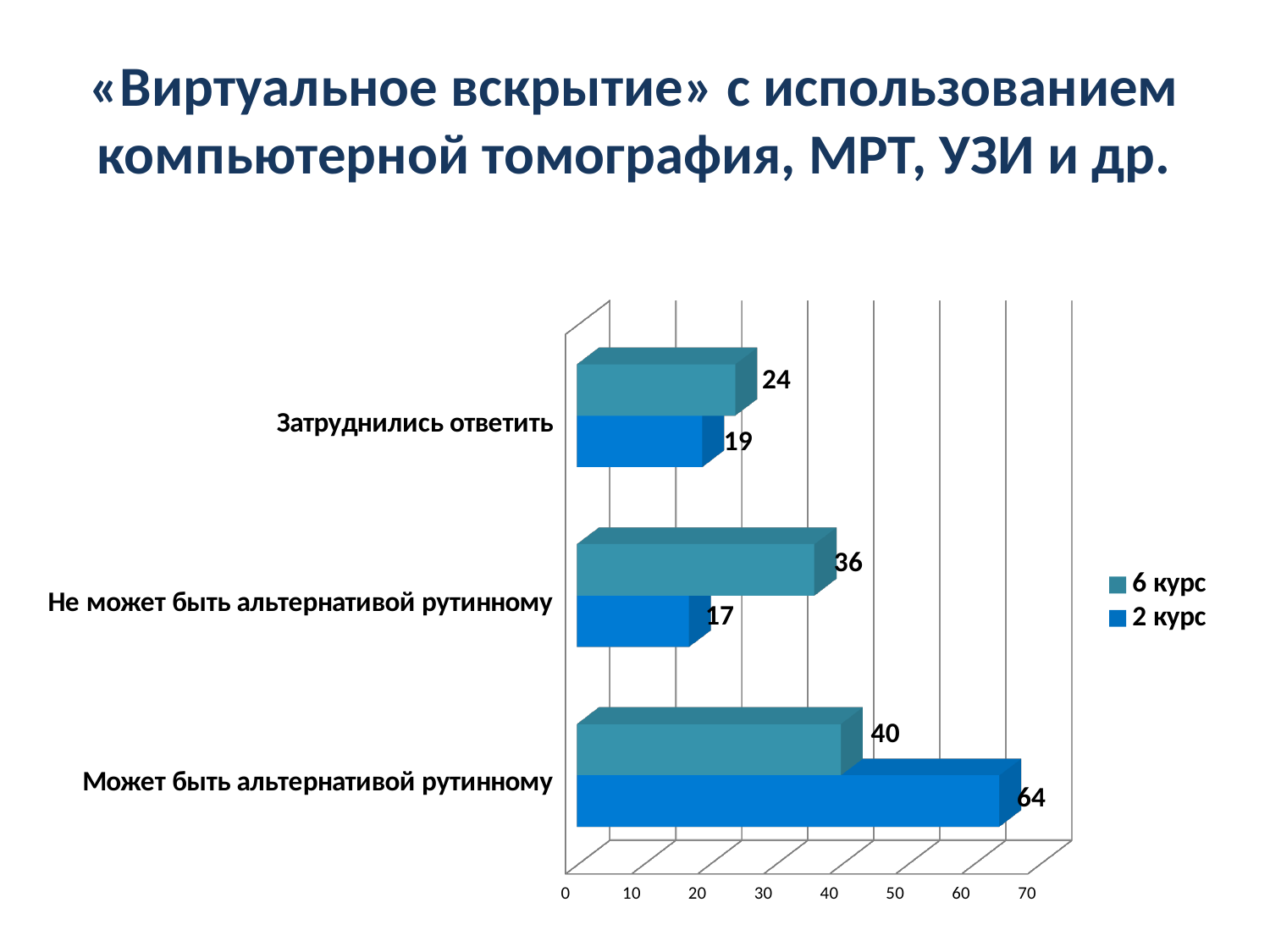

# «Виртуальное вскрытие» с использованием компьютерной томография, МРТ, УЗИ и др.

[unsupported chart]